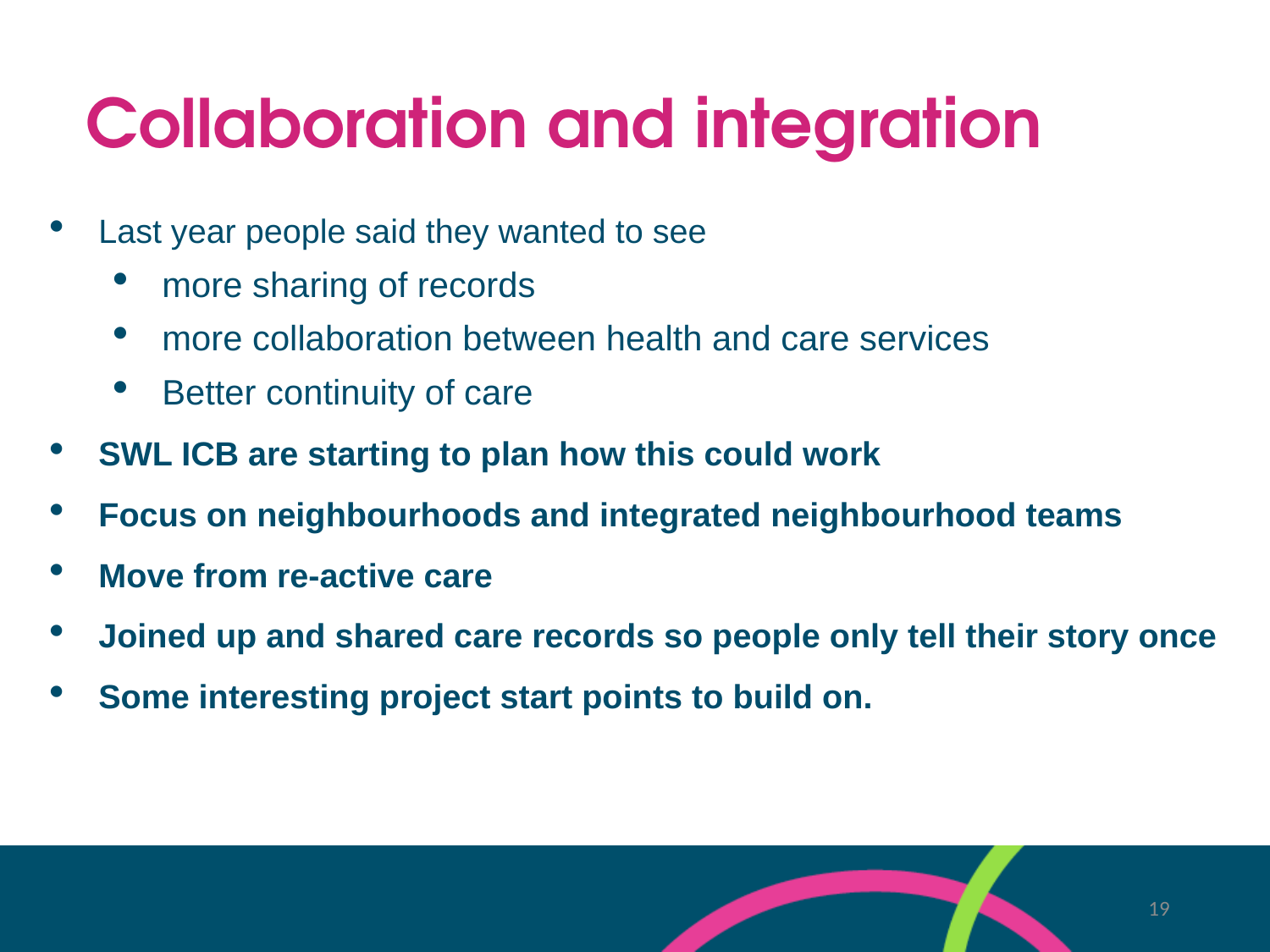

# Collaboration and integration
Last year people said they wanted to see
more sharing of records
more collaboration between health and care services
Better continuity of care
SWL ICB are starting to plan how this could work
Focus on neighbourhoods and integrated neighbourhood teams
Move from re-active care
Joined up and shared care records so people only tell their story once
Some interesting project start points to build on.
19